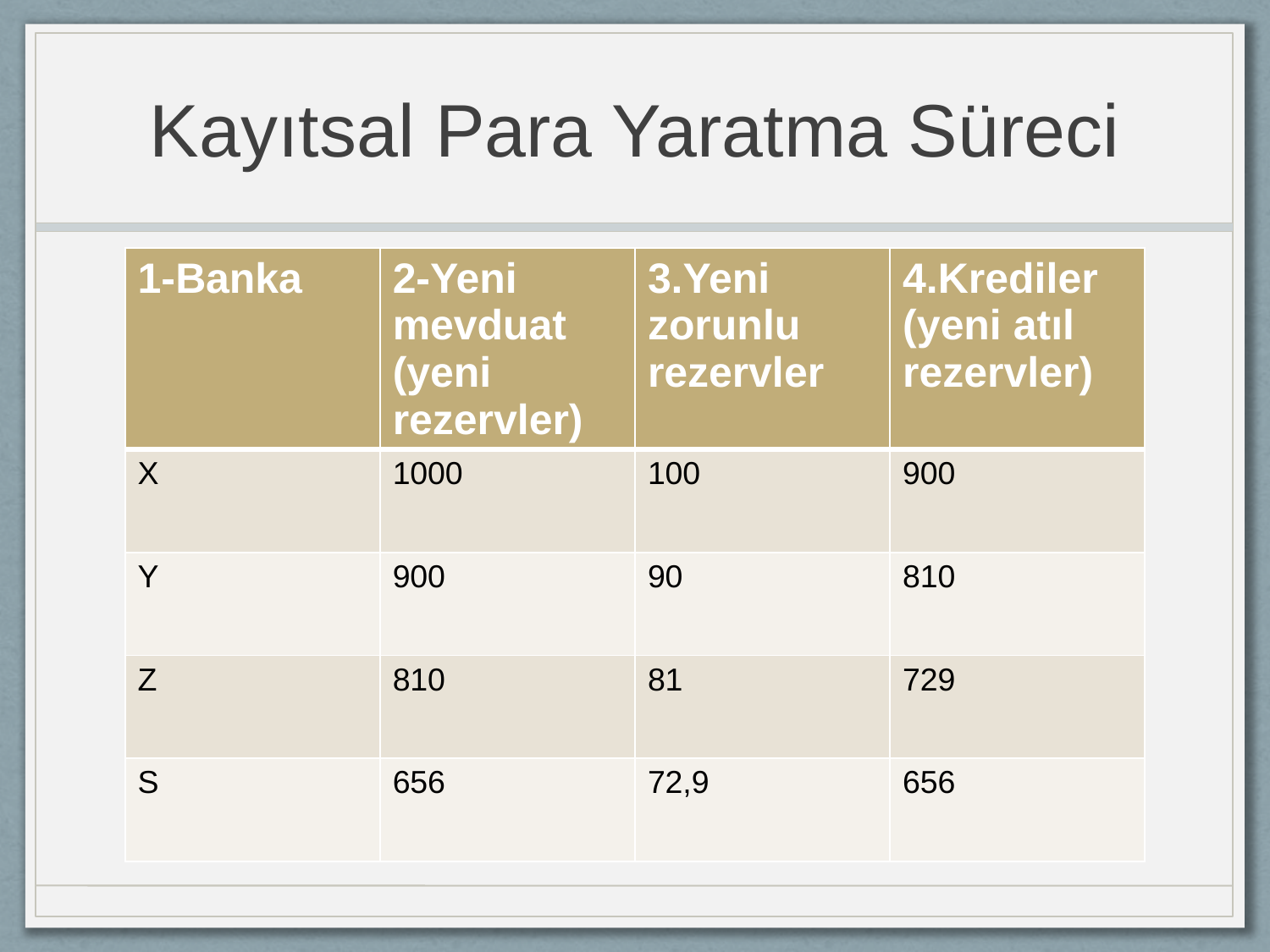

# Kayıtsal Para Yaratma Süreci
| 1-Banka | 2-Yeni mevduat (yeni rezervler) | 3.Yeni zorunlu rezervler | 4.Krediler (yeni atıl rezervler) |
| --- | --- | --- | --- |
| X | 1000 | 100 | 900 |
| Y | 900 | 90 | 810 |
| Z | 810 | 81 | 729 |
| S | 656 | 72,9 | 656 |